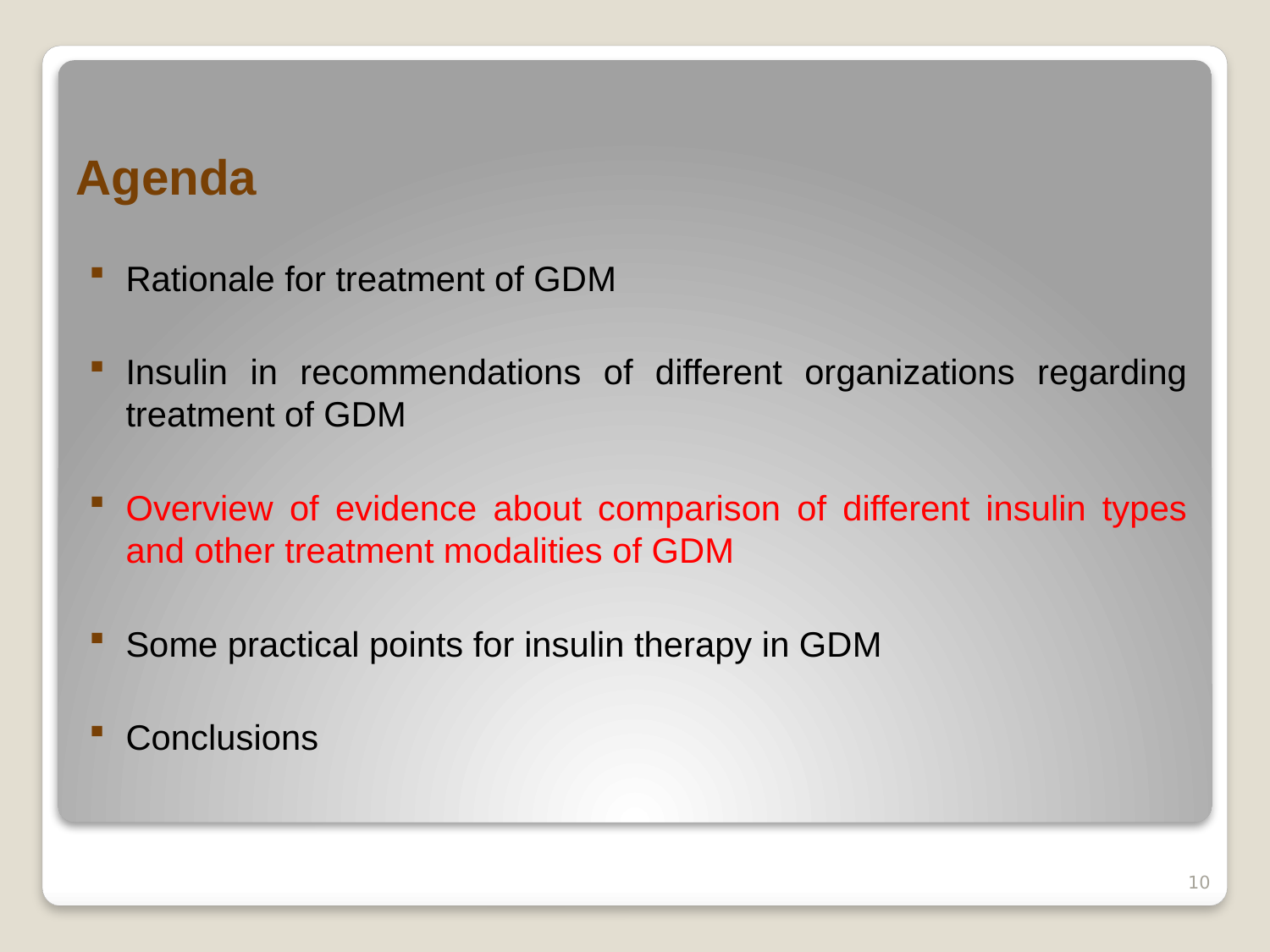

# Agenda
Rationale for treatment of GDM

Insulin in recommendations of different organizations regarding treatment of GDM

Overview of evidence about comparison of different insulin types and other treatment modalities of GDM

Some practical points for insulin therapy in GDM

Conclusions

10